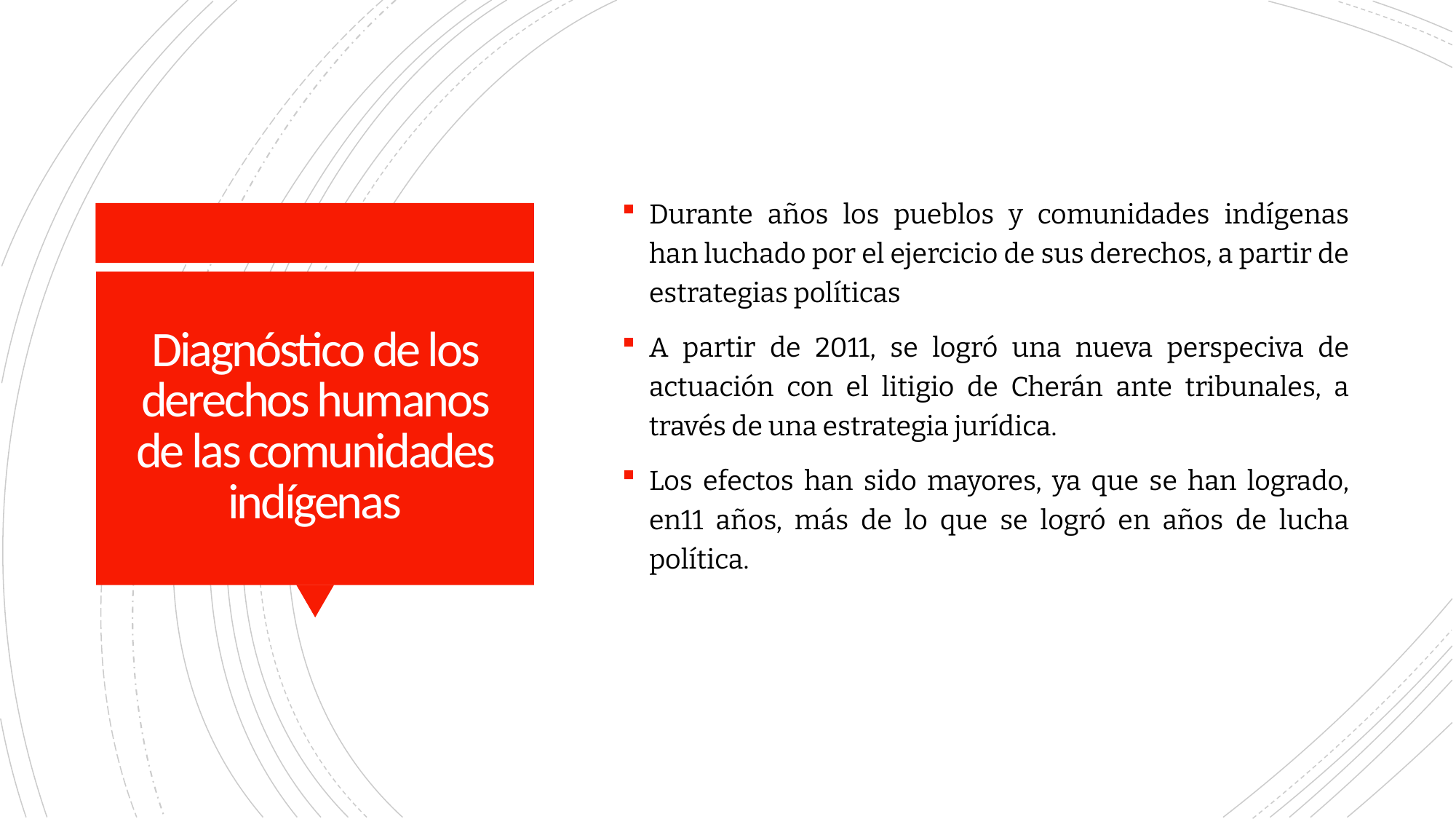

Durante años los pueblos y comunidades indígenas han luchado por el ejercicio de sus derechos, a partir de estrategias políticas
A partir de 2011, se logró una nueva perspeciva de actuación con el litigio de Cherán ante tribunales, a través de una estrategia jurídica.
Los efectos han sido mayores, ya que se han logrado, en11 años, más de lo que se logró en años de lucha política.

# Diagnóstico de los derechos humanos de las comunidades indígenas